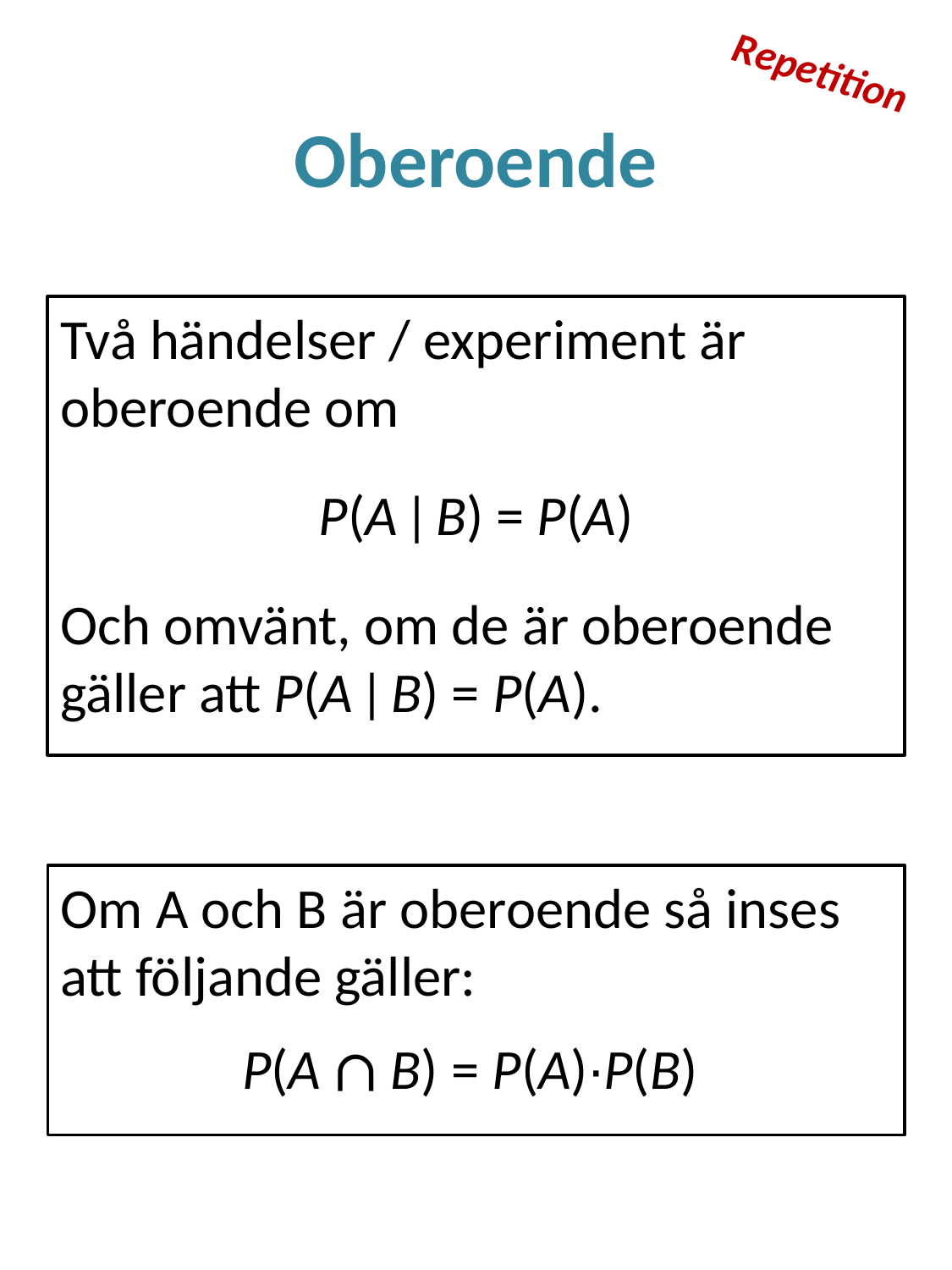

Repetition
# Oberoende
Två händelser / experiment är oberoende om

P(A | B) = P(A)

Och omvänt, om de är oberoende gäller att P(A | B) = P(A).
Om A och B är oberoende så inses att följande gäller:

P(A ∩ B) = P(A)∙P(B)